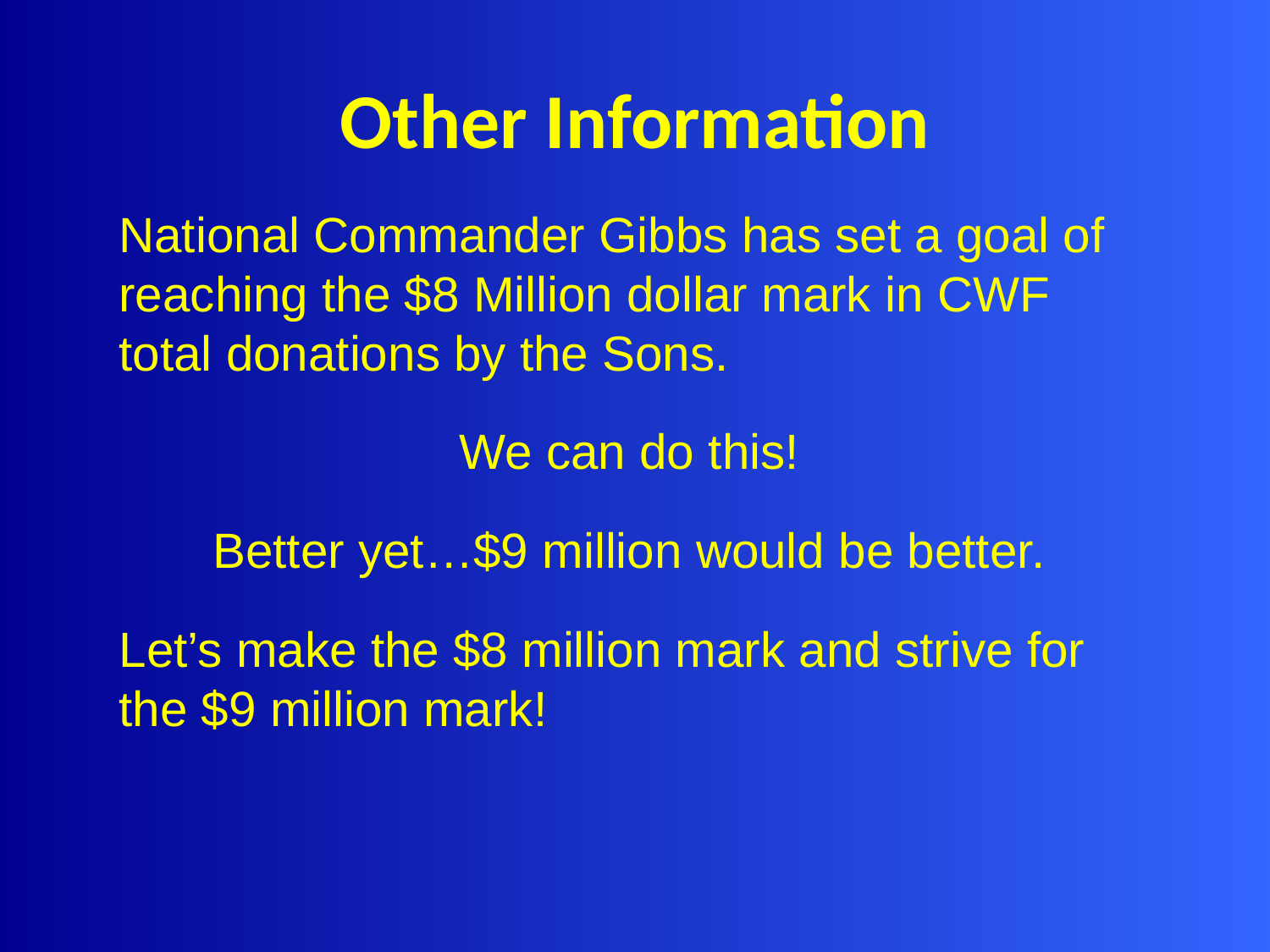

# Other Information
National Commander Gibbs has set a goal of reaching the $8 Million dollar mark in CWF total donations by the Sons.

We can do this!

Better yet…$9 million would be better.

Let’s make the $8 million mark and strive for the $9 million mark!